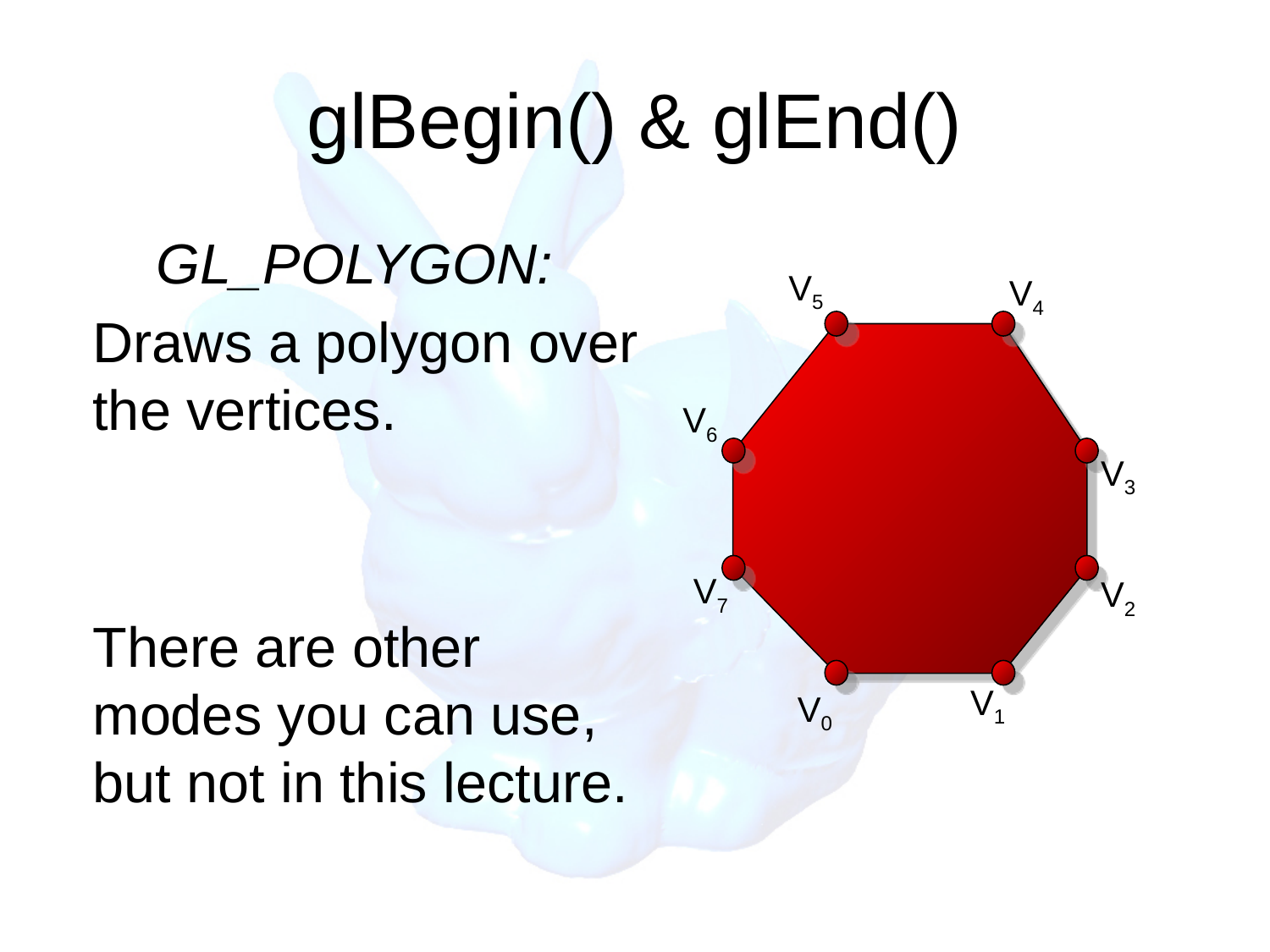

# glBegin() & glEnd()
GL_POLYGON:
	Draws a polygon over the vertices.

	There are other modes you can use, but not in this lecture.
V5
V4

V6

V3

V7
V2

V1
V0